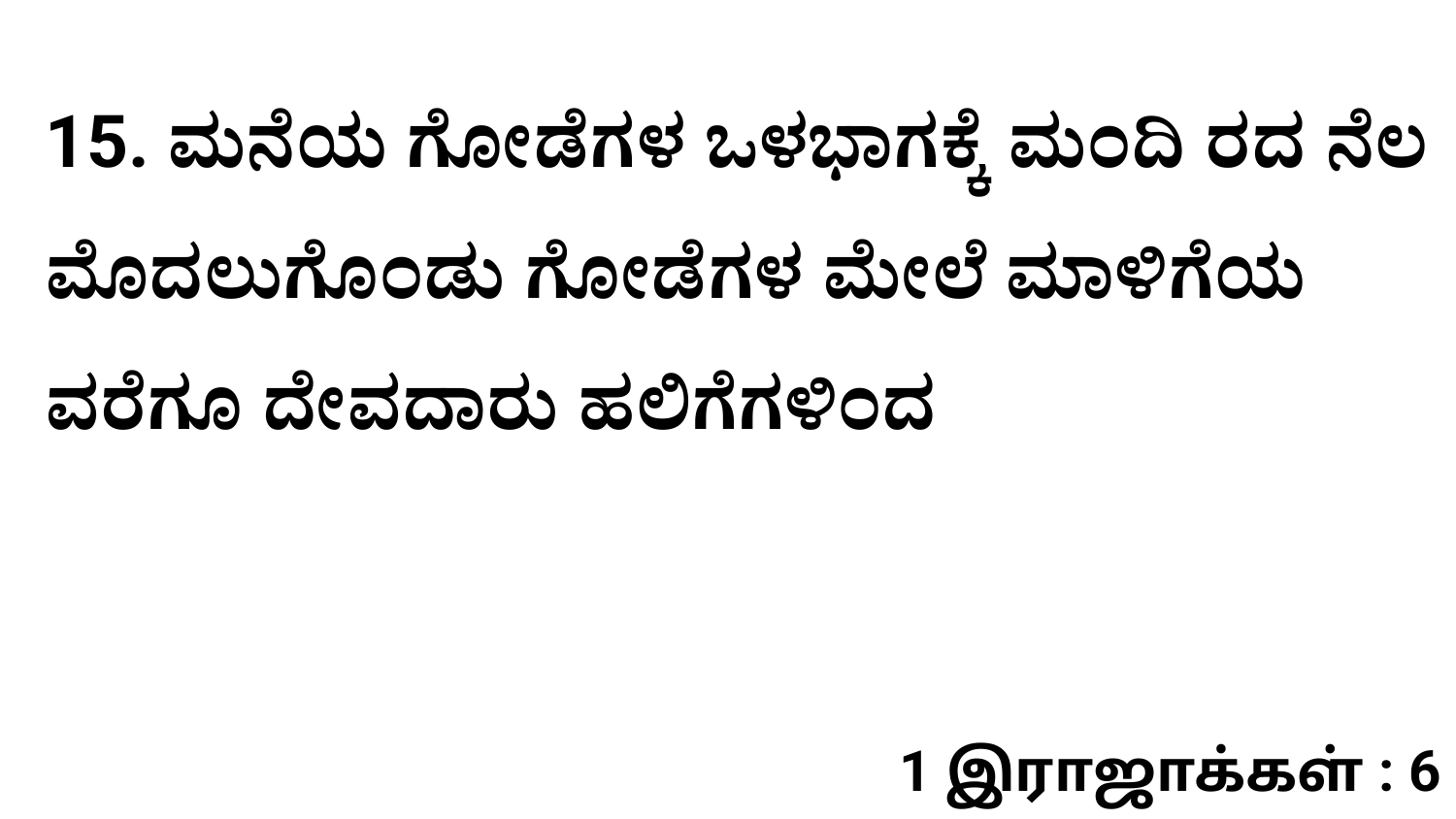

15. ಮನೆಯ ಗೋಡೆಗಳ ಒಳಭಾಗಕ್ಕೆ ಮಂದಿ ರದ ನೆಲ ಮೊದಲುಗೊಂಡು ಗೋಡೆಗಳ ಮೇಲೆ ಮಾಳಿಗೆಯ ವರೆಗೂ ದೇವದಾರು ಹಲಿಗೆಗಳಿಂದ
1 இராஜாக்கள் : 6